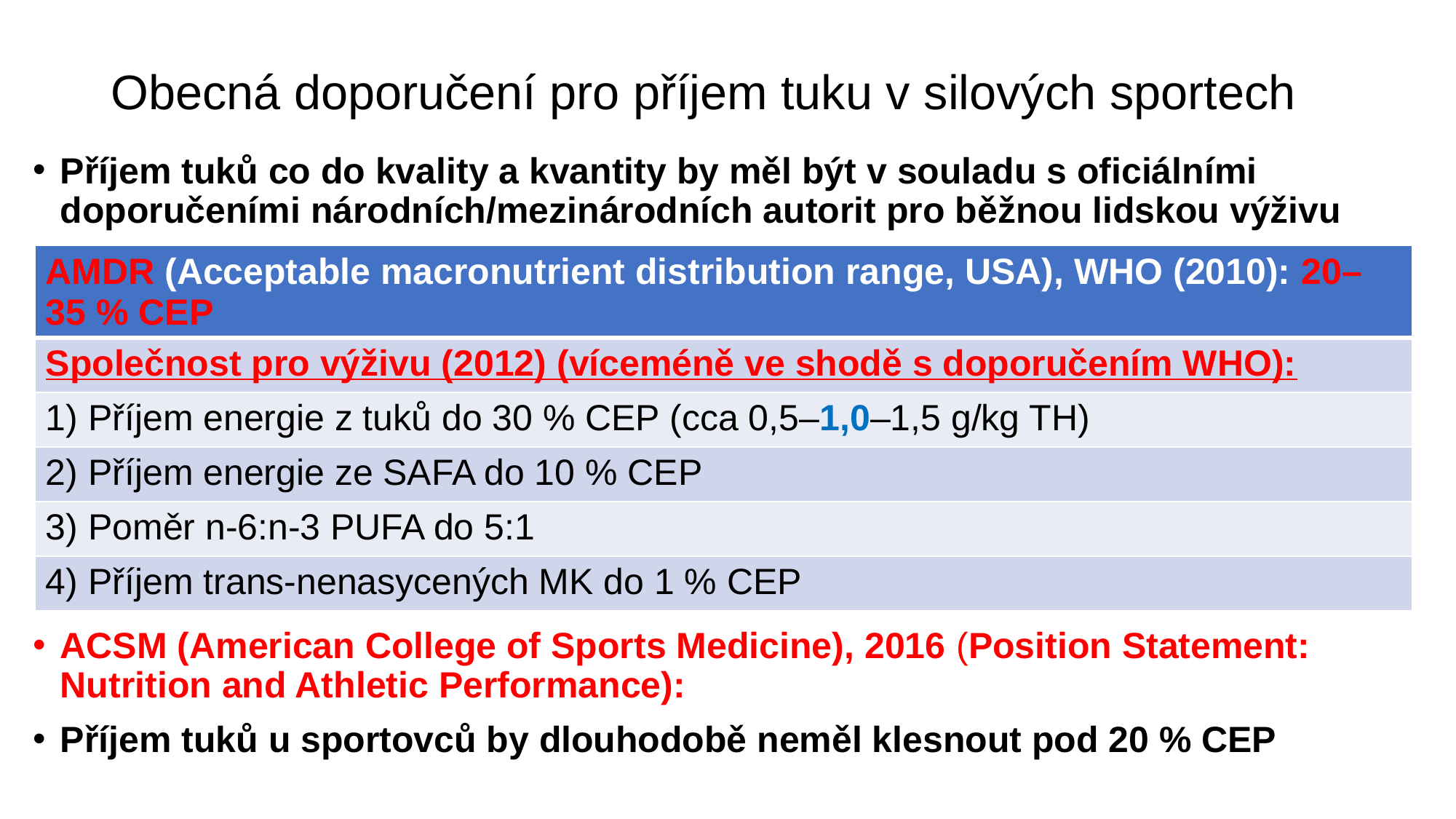

# Obecná doporučení pro příjem tuku v silových sportech
Příjem tuků co do kvality a kvantity by měl být v souladu s oficiálními doporučeními národních/mezinárodních autorit pro běžnou lidskou výživu

ACSM (American College of Sports Medicine), 2016 (Position Statement: Nutrition and Athletic Performance):
Příjem tuků u sportovců by dlouhodobě neměl klesnout pod 20 % CEP

| AMDR (Acceptable macronutrient distribution range, USA), WHO (2010): 20–35 % CEP |
| --- |
| Společnost pro výživu (2012) (víceméně ve shodě s doporučením WHO): |
| 1) Příjem energie z tuků do 30 % CEP (cca 0,5–1,0–1,5 g/kg TH) |
| 2) Příjem energie ze SAFA do 10 % CEP |
| 3) Poměr n-6:n-3 PUFA do 5:1 |
| 4) Příjem trans-nenasycených MK do 1 % CEP |